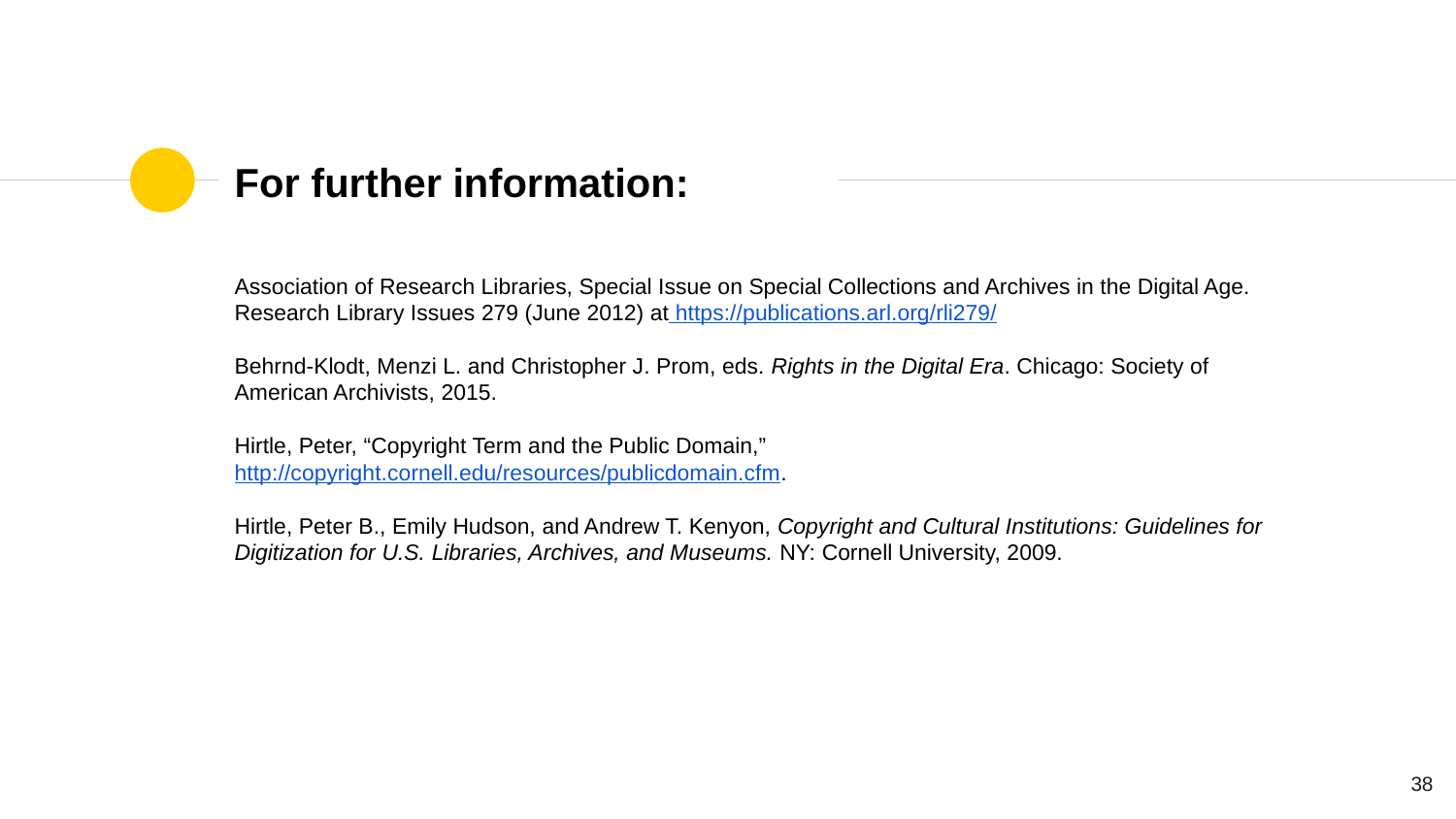

# For further information:
Association of Research Libraries, Special Issue on Special Collections and Archives in the Digital Age.
Research Library Issues 279 (June 2012) at https://publications.arl.org/rli279/

Behrnd-Klodt, Menzi L. and Christopher J. Prom, eds. Rights in the Digital Era. Chicago: Society of American Archivists, 2015.

Hirtle, Peter, “Copyright Term and the Public Domain,” http://copyright.cornell.edu/resources/publicdomain.cfm.

Hirtle, Peter B., Emily Hudson, and Andrew T. Kenyon, Copyright and Cultural Institutions: Guidelines for
Digitization for U.S. Libraries, Archives, and Museums. NY: Cornell University, 2009.

38